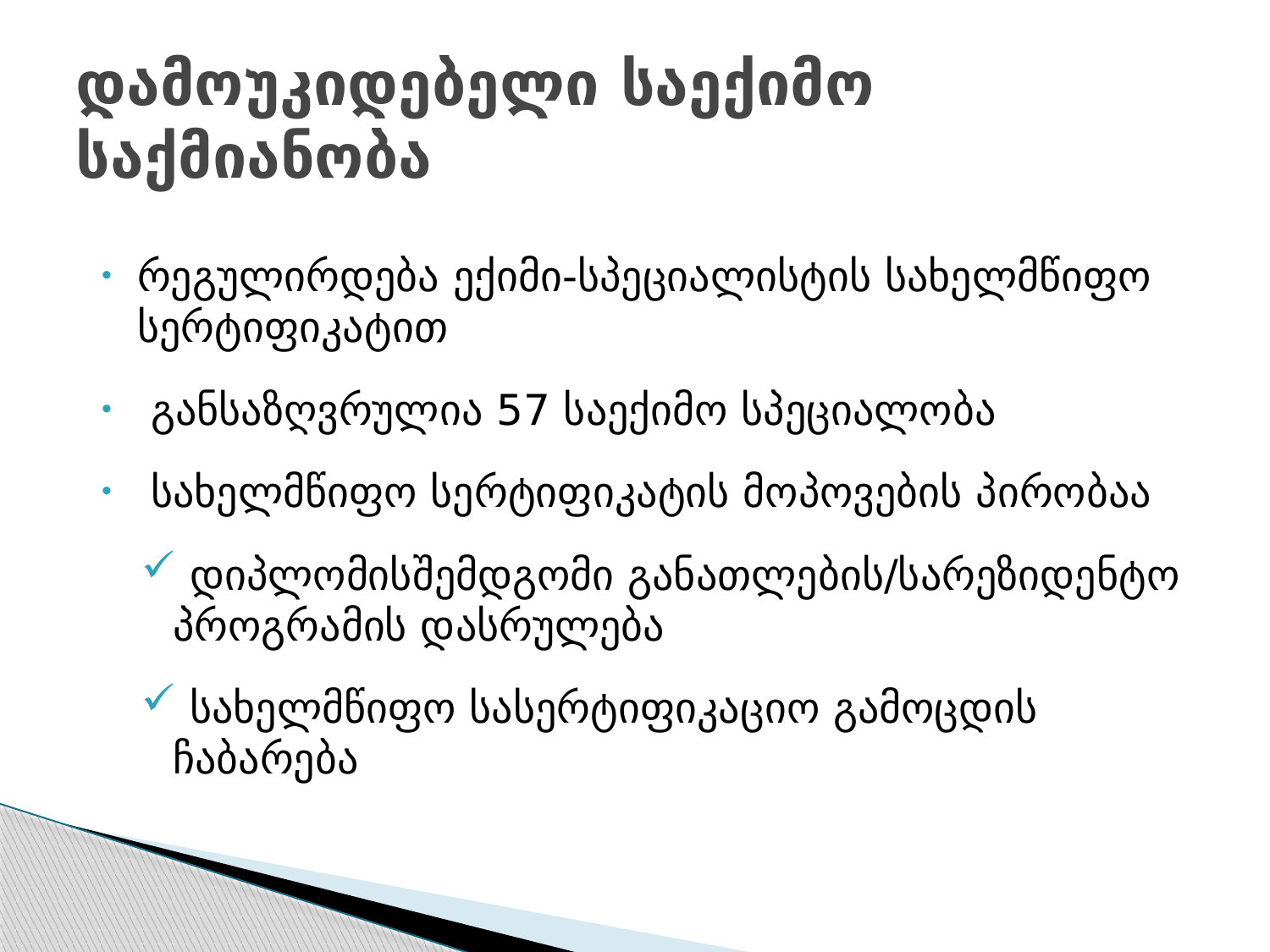

# დამოუკიდებელი საექიმო საქმიანობა
რეგულირდება ექიმი-სპეციალისტის სახელმწიფო სერტიფიკატით
 განსაზღვრულია 57 საექიმო სპეციალობა
 სახელმწიფო სერტიფიკატის მოპოვების პირობაა
 დიპლომისშემდგომი განათლების/სარეზიდენტო პროგრამის დასრულება
 სახელმწიფო სასერტიფიკაციო გამოცდის ჩაბარება